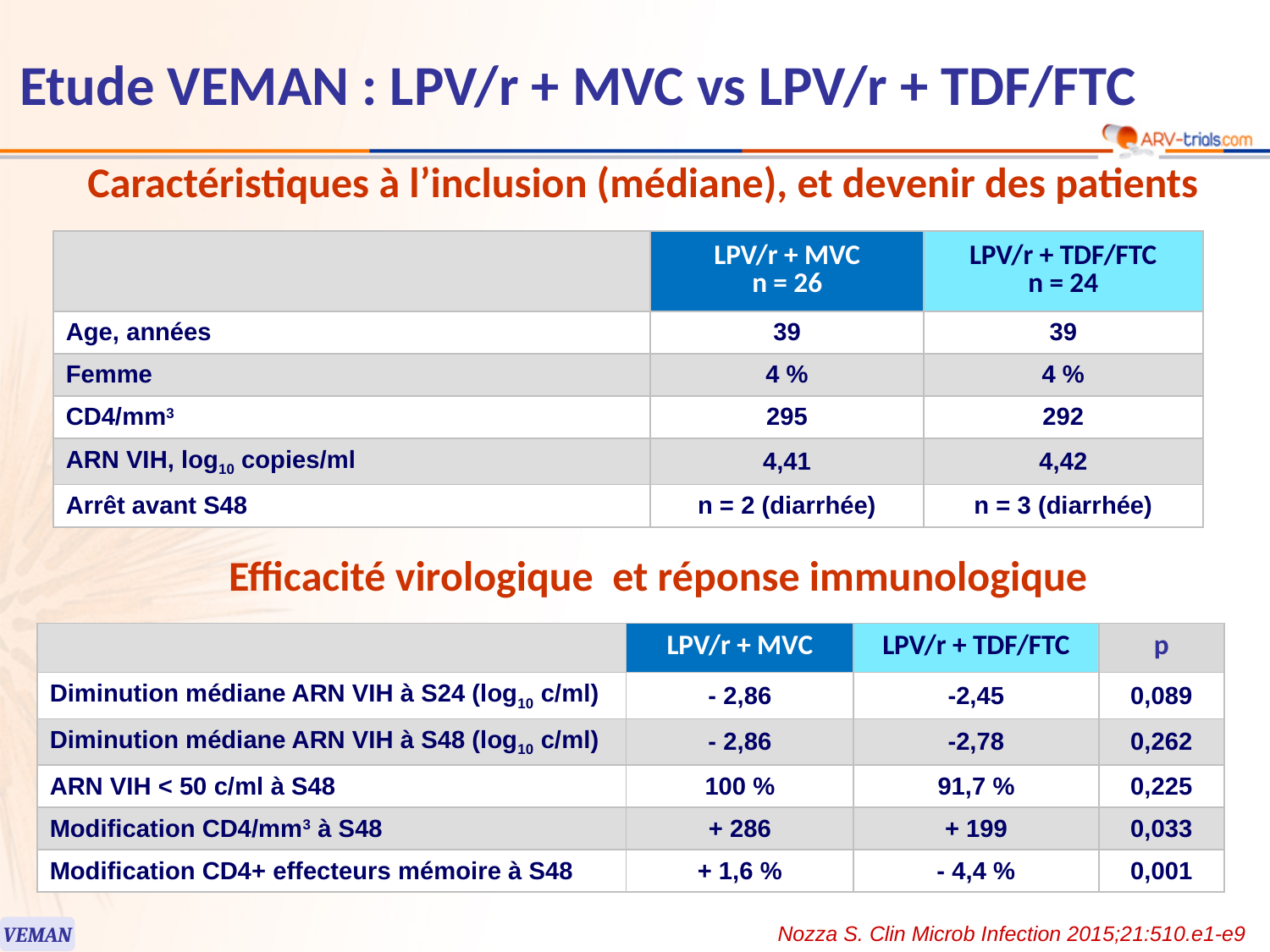

# Etude VEMAN : LPV/r + MVC vs LPV/r + TDF/FTC
Caractéristiques à l’inclusion (médiane), et devenir des patients
|  | LPV/r + MVC n = 26 | LPV/r + TDF/FTC n = 24 |
| --- | --- | --- |
| Age, années | 39 | 39 |
| Femme | 4 % | 4 % |
| CD4/mm3 | 295 | 292 |
| ARN VIH, log10 copies/ml | 4,41 | 4,42 |
| Arrêt avant S48 | n = 2 (diarrhée) | n = 3 (diarrhée) |
Efficacité virologique  et réponse immunologique
|  | LPV/r + MVC | LPV/r + TDF/FTC | p |
| --- | --- | --- | --- |
| Diminution médiane ARN VIH à S24 (log10 c/ml) | - 2,86 | -2,45 | 0,089 |
| Diminution médiane ARN VIH à S48 (log10 c/ml) | - 2,86 | -2,78 | 0,262 |
| ARN VIH < 50 c/ml à S48 | 100 % | 91,7 % | 0,225 |
| Modification CD4/mm3 à S48 | + 286 | + 199 | 0,033 |
| Modification CD4+ effecteurs mémoire à S48 | + 1,6 % | - 4,4 % | 0,001 |
Nozza S. Clin Microb Infection 2015;21:510.e1-e9
VEMAN